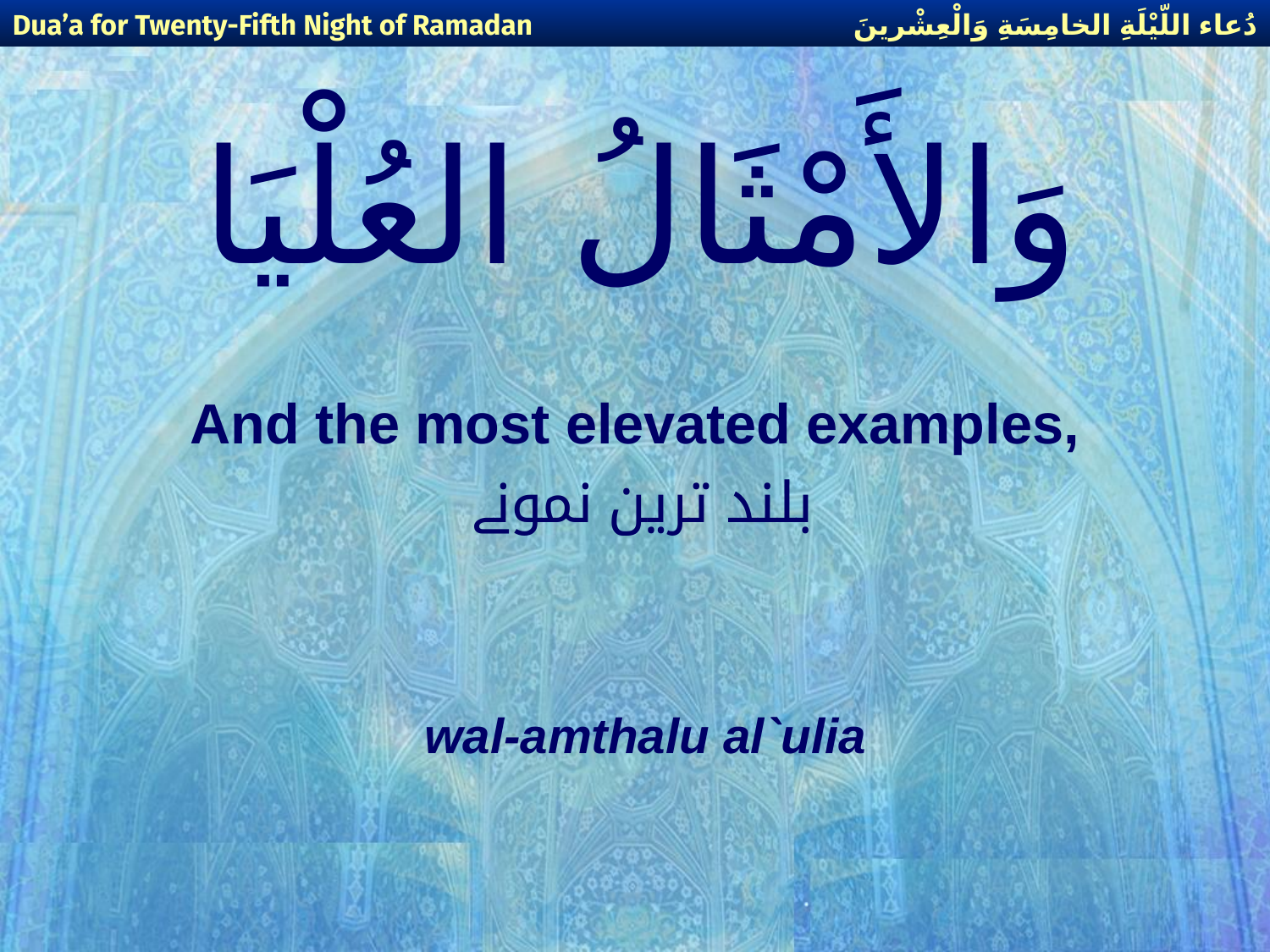

دُعاء اللّيْلَةِ الخامِسَةِ وَالْعِشْرينَ
Dua’a for Twenty-Fifth Night of Ramadan
# وَالأَمْثَالُ العُلْيَا
And the most elevated examples,
 بلند ترین نمونے
wal-amthalu al`ulia